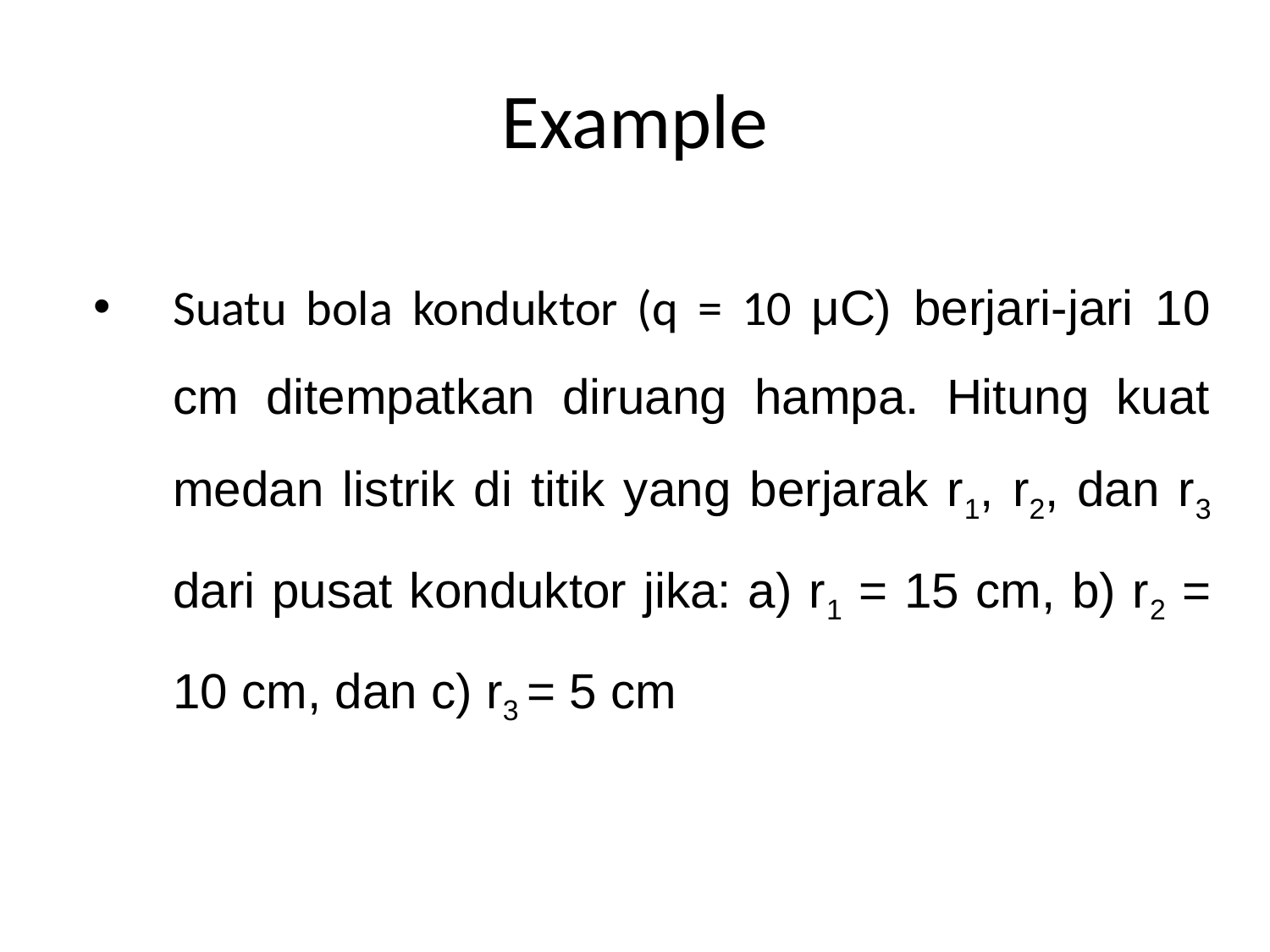

# Example
Suatu bola konduktor (q = 10 μC) berjari-jari 10 cm ditempatkan diruang hampa. Hitung kuat medan listrik di titik yang berjarak r1, r2, dan r3 dari pusat konduktor jika: a) r1 = 15 cm, b) r2 = 10 cm, dan c) r3 = 5 cm